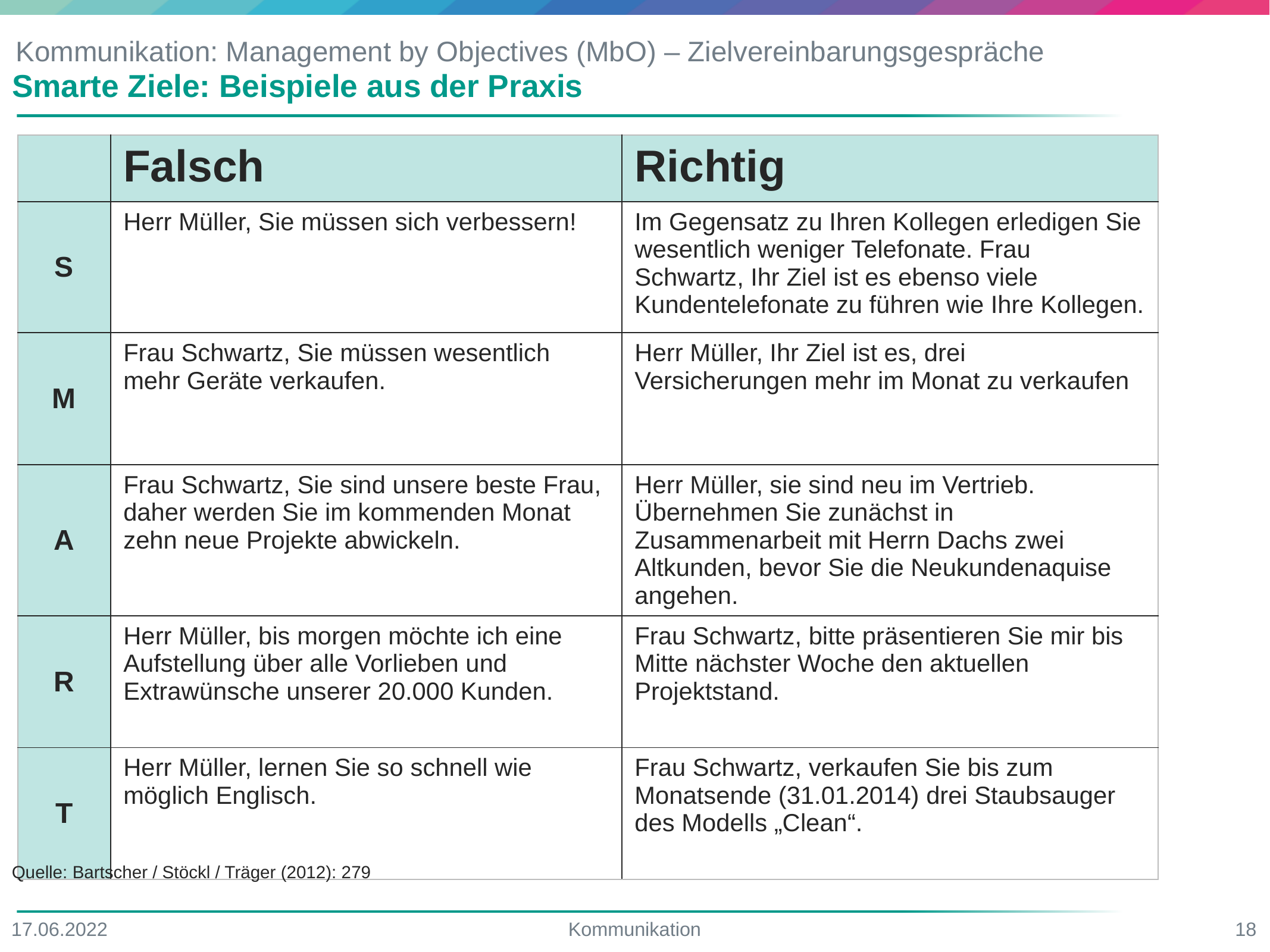

# Kommunikation: Management by Objectives (MbO) – Zielvereinbarungsgespräche
Smarte Ziele: Beispiele aus der Praxis
|  | Falsch | Richtig |
| --- | --- | --- |
| S | Herr Müller, Sie müssen sich verbessern! | Im Gegensatz zu Ihren Kollegen erledigen Sie wesentlich weniger Telefonate. Frau Schwartz, Ihr Ziel ist es ebenso viele Kundentelefonate zu führen wie Ihre Kollegen. |
| M | Frau Schwartz, Sie müssen wesentlich mehr Geräte verkaufen. | Herr Müller, Ihr Ziel ist es, drei Versicherungen mehr im Monat zu verkaufen |
| A | Frau Schwartz, Sie sind unsere beste Frau, daher werden Sie im kommenden Monat zehn neue Projekte abwickeln. | Herr Müller, sie sind neu im Vertrieb. Übernehmen Sie zunächst in Zusammenarbeit mit Herrn Dachs zwei Altkunden, bevor Sie die Neukundenaquise angehen. |
| R | Herr Müller, bis morgen möchte ich eine Aufstellung über alle Vorlieben und Extrawünsche unserer 20.000 Kunden. | Frau Schwartz, bitte präsentieren Sie mir bis Mitte nächster Woche den aktuellen Projektstand. |
| T | Herr Müller, lernen Sie so schnell wie möglich Englisch. | Frau Schwartz, verkaufen Sie bis zum Monatsende (31.01.2014) drei Staubsauger des Modells „Clean“. |
Quelle: Bartscher / Stöckl / Träger (2012): 279
17.06.2022
Kommunikation
18